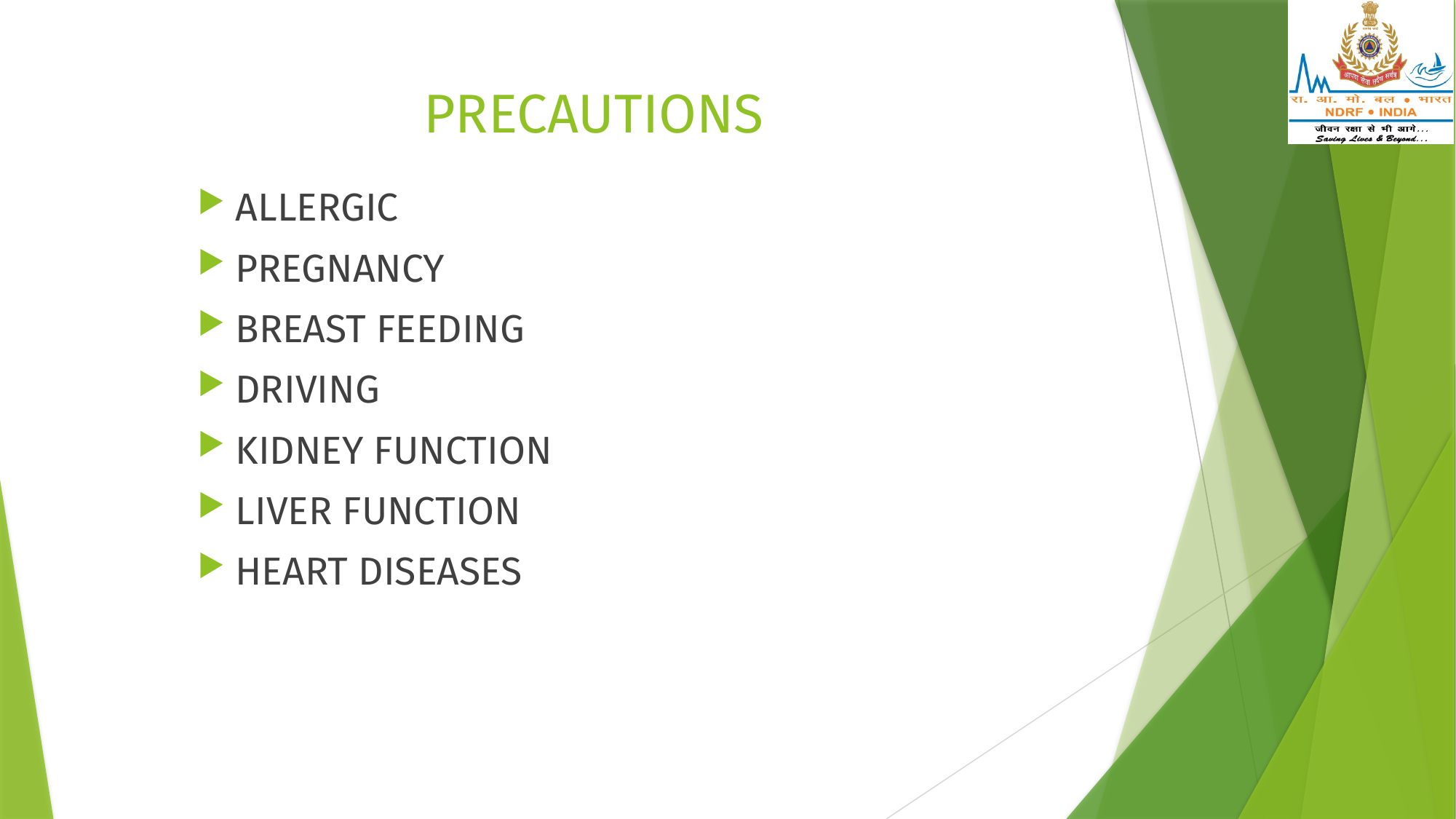

# PRECAUTIONS
ALLERGIC
PREGNANCY
BREAST FEEDING
DRIVING
KIDNEY FUNCTION
LIVER FUNCTION
HEART DISEASES